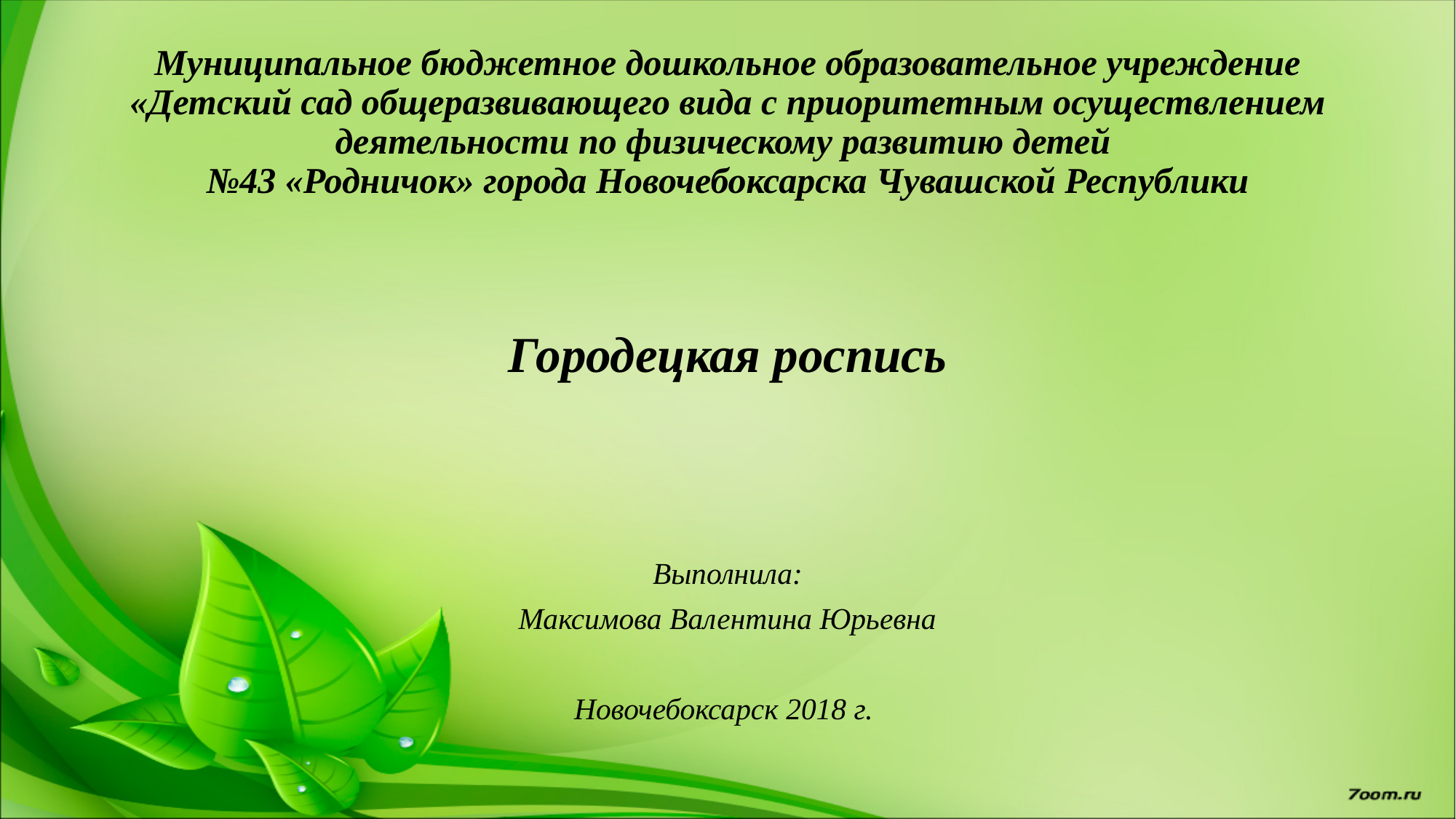

# Муниципальное бюджетное дошкольное образовательное учреждение «Детский сад общеразвивающего вида с приоритетным осуществлением деятельности по физическому развитию детей №43 «Родничок» города Новочебоксарска Чувашской Республики

Городецкая роспись

Выполнила:
Максимова Валентина Юрьевна

Новочебоксарск 2018 г.